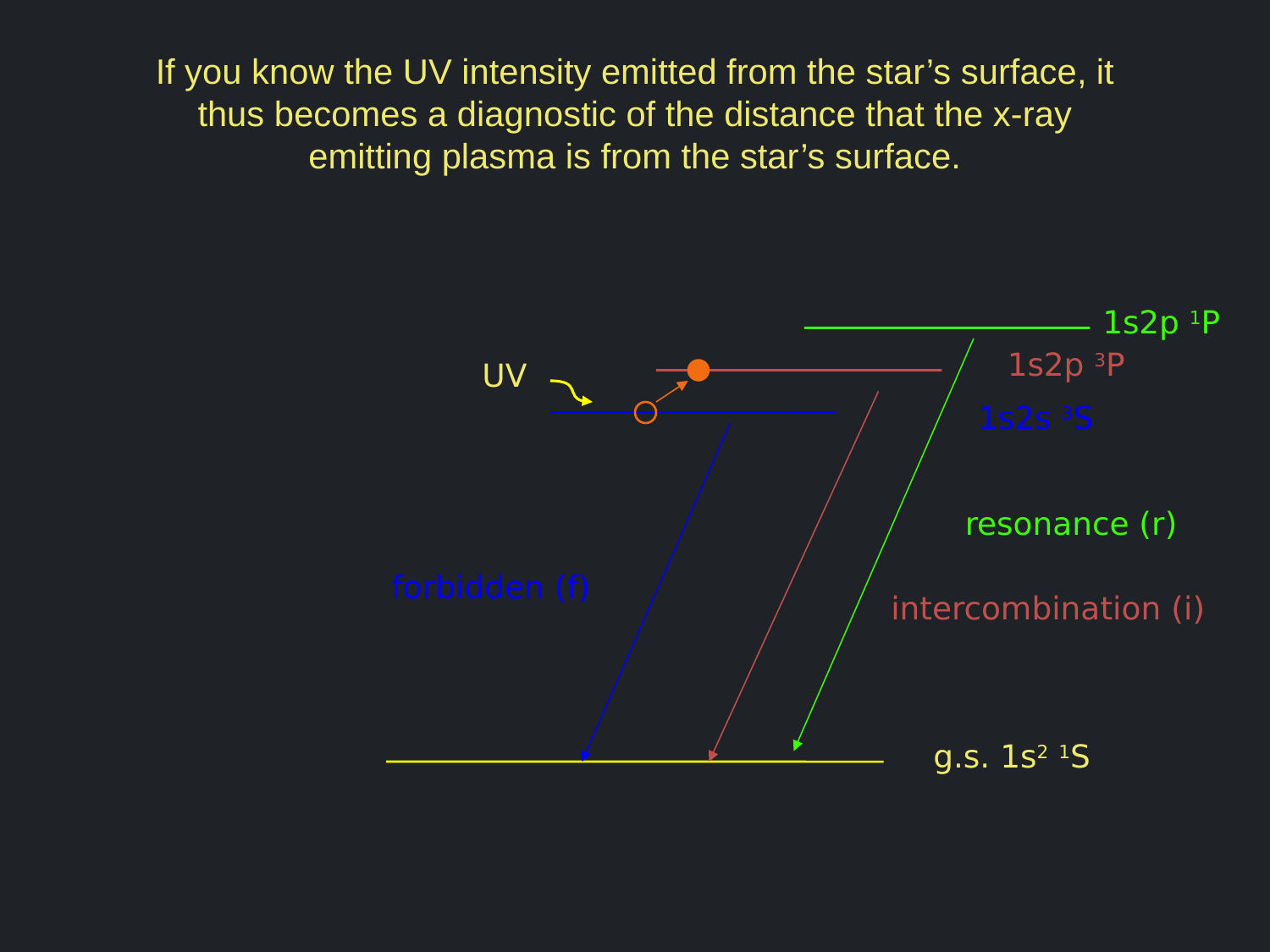

If you know the UV intensity emitted from the star’s surface, it thus becomes a diagnostic of the distance that the x-ray emitting plasma is from the star’s surface.
1s2p 1P

1s2p 3P
UV

1s2s 3S

resonance (r)
forbidden (f)
intercombination (i)
g.s. 1s2 1S